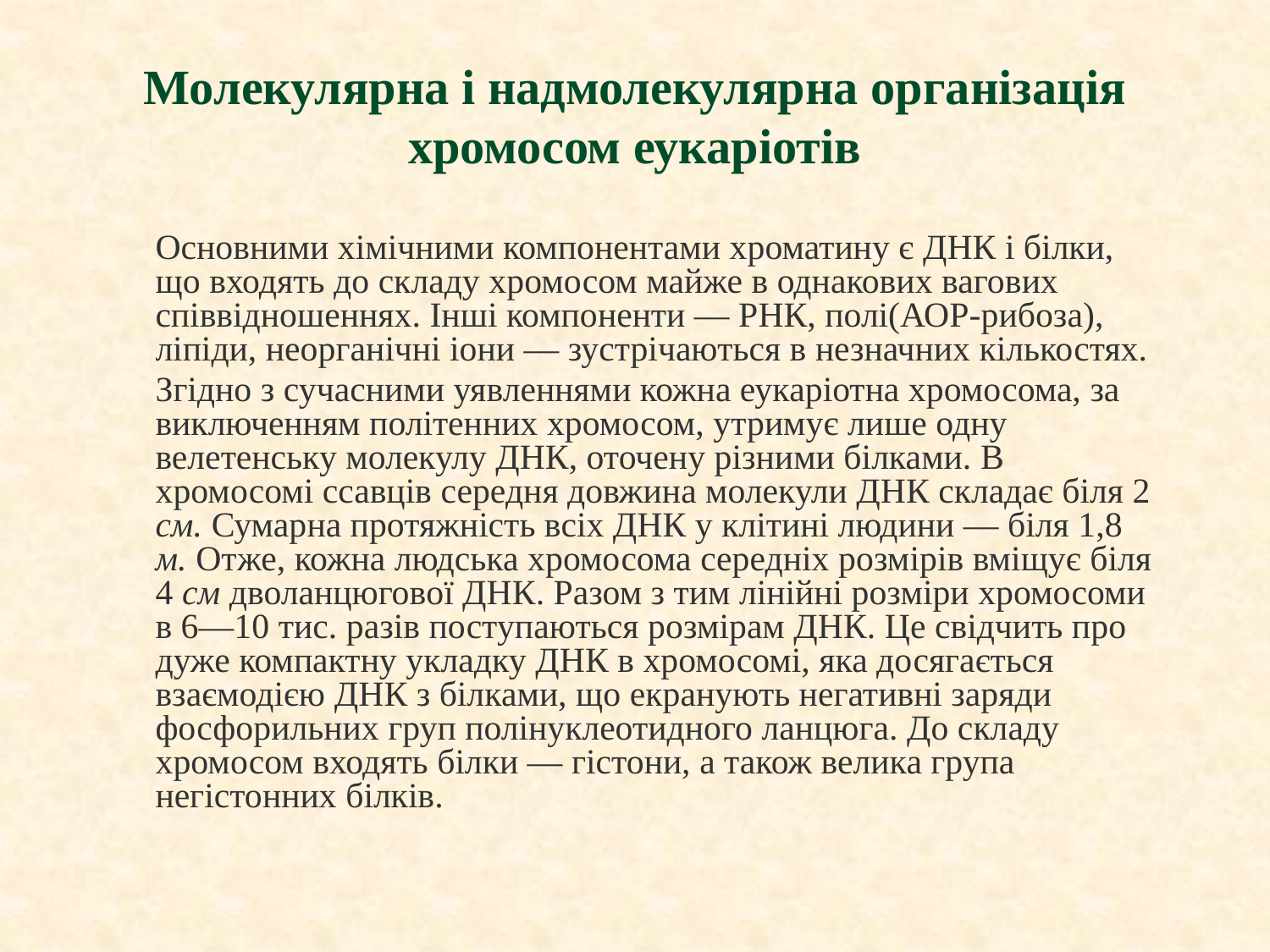

# Молекулярна і надмолекулярна організація хромосом еукаріотів
	Основними хімічними компонентами хроматину є ДНК і білки, що входять до складу хромосом майже в однакових вагових співвідношеннях. Інші компоненти — РНК, полі(АОР-рибоза), ліпіди, неорганічні іони — зустрічаються в незначних кількостях.
	Згідно з сучасними уявленнями кожна еукаріотна хромосома, за виключенням політенних хромосом, утримує лише одну велетенську молекулу ДНК, оточену різними білками. В хромосомі ссавців середня довжина молекули ДНК складає біля 2 см. Сумарна протяжність всіх ДНК у клітині людини — біля 1,8 м. Отже, кожна людська хромосома середніх розмірів вміщує біля 4 см дволанцюгової ДНК. Разом з тим лінійні розміри хромосоми в 6—10 тис. разів поступаються розмірам ДНК. Це свідчить про дуже компактну укладку ДНК в хромосомі, яка досягається взаємодією ДНК з білками, що екранують негативні заряди фосфорильних груп полінуклеотидного ланцюга. До складу хромосом входять білки — гістони, а також велика група негістонних білків.